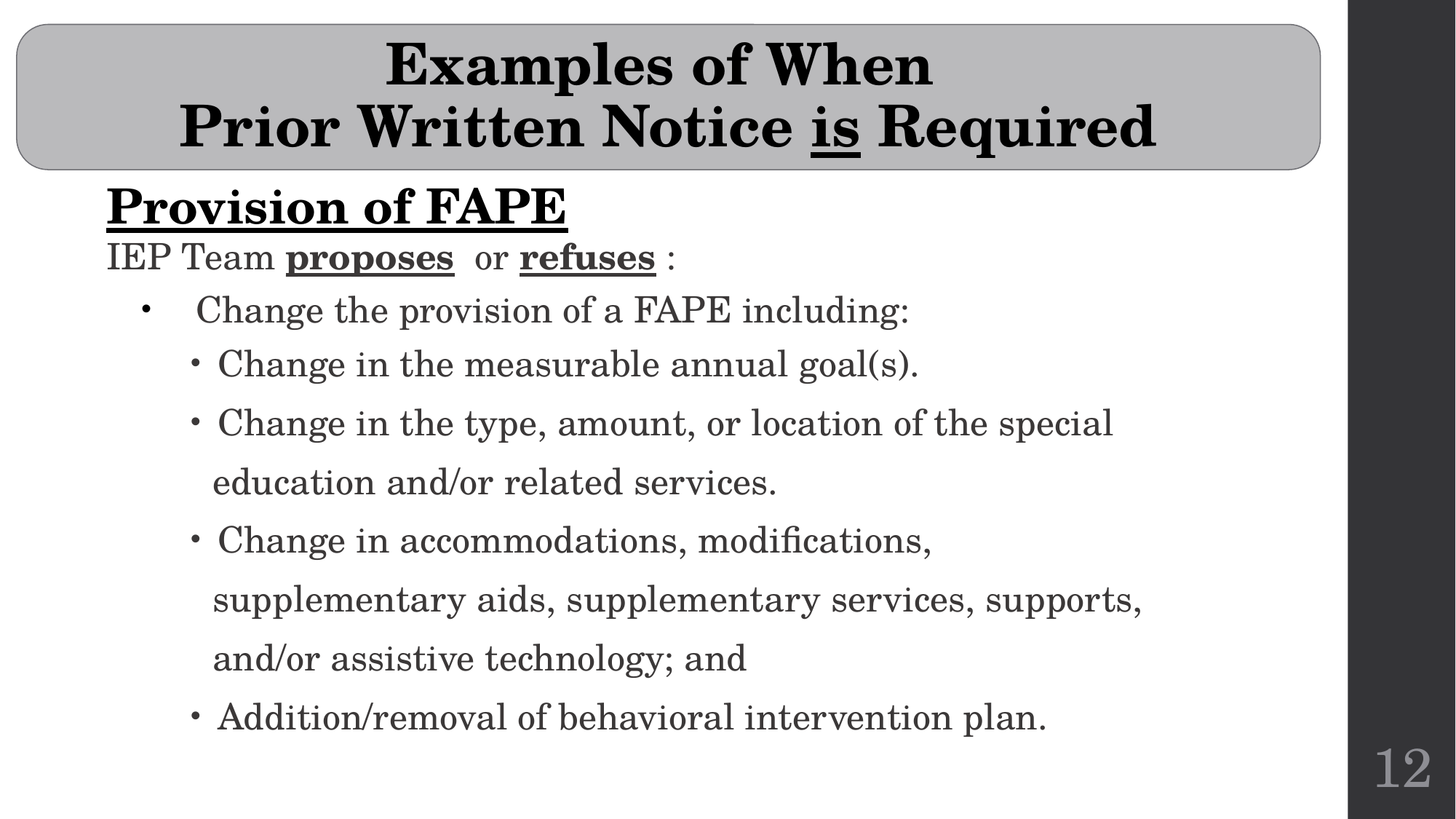

Examples of When
Prior Written Notice is Required
Provision of FAPE
IEP Team proposes  or refuses :
Change the provision of a FAPE including:
Change in the measurable annual goal(s).
Change in the type, amount, or location of the special
       education and/or related services.
Change in accommodations, modifications,
       supplementary aids, supplementary services, supports,
       and/or assistive technology; and
Addition/removal of behavioral intervention plan.

12